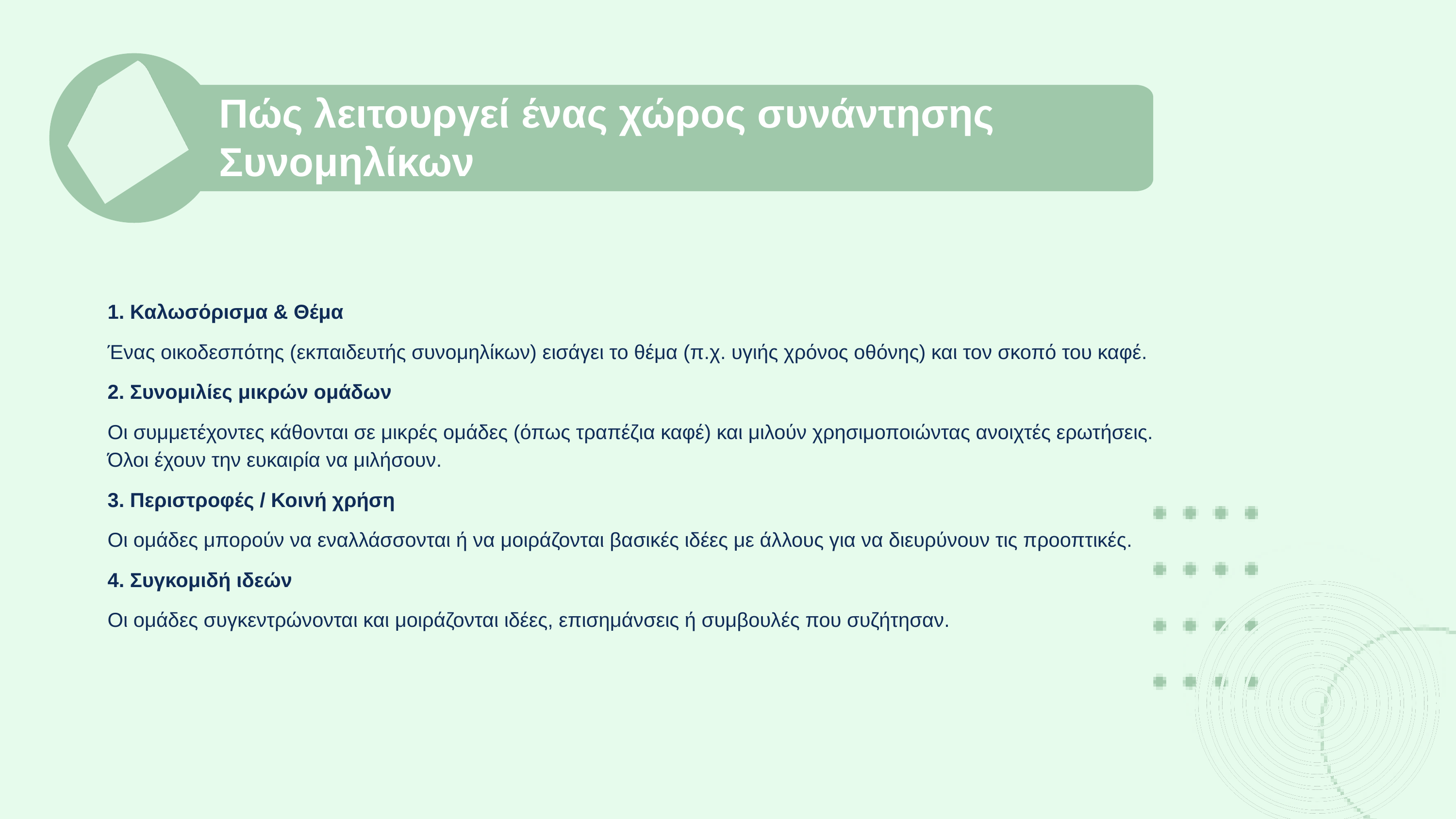

Πώς λειτουργεί ένας χώρος συνάντησης Συνομηλίκων
1. Καλωσόρισμα & Θέμα
Ένας οικοδεσπότης (εκπαιδευτής συνομηλίκων) εισάγει το θέμα (π.χ. υγιής χρόνος οθόνης) και τον σκοπό του καφέ.
2. Συνομιλίες μικρών ομάδων
Οι συμμετέχοντες κάθονται σε μικρές ομάδες (όπως τραπέζια καφέ) και μιλούν χρησιμοποιώντας ανοιχτές ερωτήσεις. Όλοι έχουν την ευκαιρία να μιλήσουν.
3. Περιστροφές / Κοινή χρήση
Οι ομάδες μπορούν να εναλλάσσονται ή να μοιράζονται βασικές ιδέες με άλλους για να διευρύνουν τις προοπτικές.
4. Συγκομιδή ιδεών
Οι ομάδες συγκεντρώνονται και μοιράζονται ιδέες, επισημάνσεις ή συμβουλές που συζήτησαν.